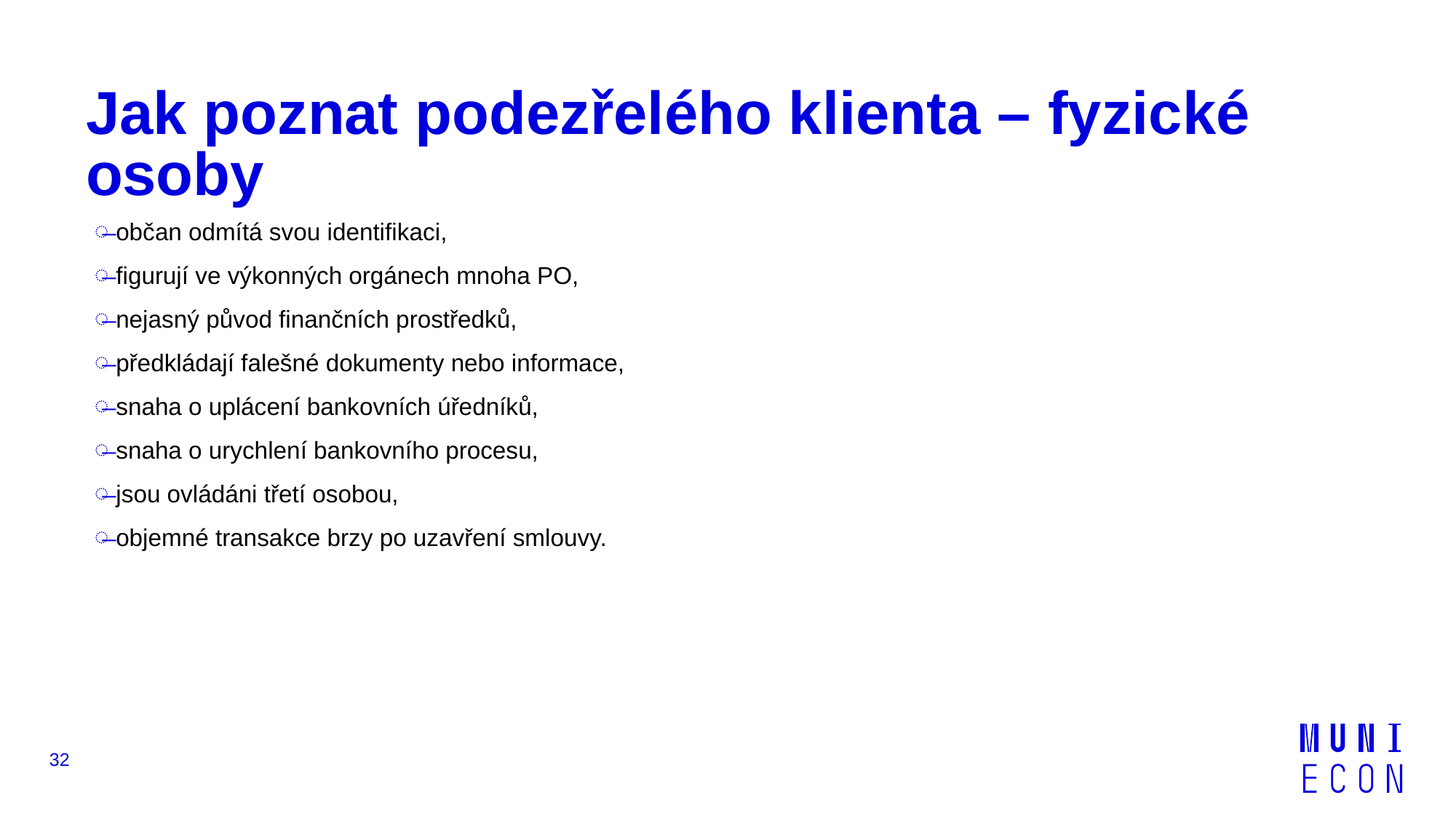

# Jak poznat podezřelého klienta – fyzické osoby
občan odmítá svou identifikaci,
figurují ve výkonných orgánech mnoha PO,
nejasný původ finančních prostředků,
předkládají falešné dokumenty nebo informace,
snaha o uplácení bankovních úředníků,
snaha o urychlení bankovního procesu,
jsou ovládáni třetí osobou,
objemné transakce brzy po uzavření smlouvy.
32